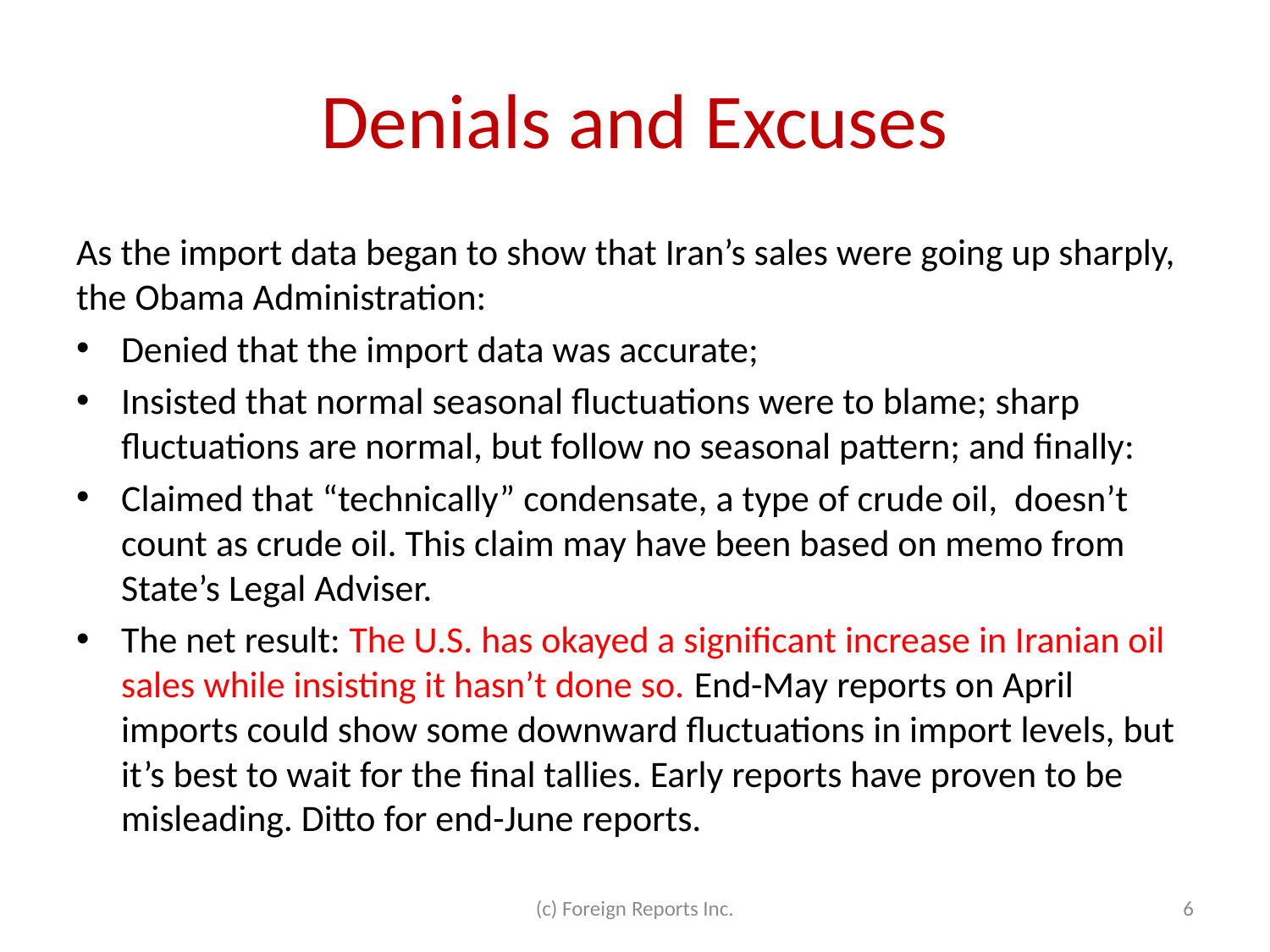

# Denials and Excuses
As the import data began to show that Iran’s sales were going up sharply, the Obama Administration:
Denied that the import data was accurate;
Insisted that normal seasonal fluctuations were to blame; sharp fluctuations are normal, but follow no seasonal pattern; and finally:
Claimed that “technically” condensate, a type of crude oil,  doesn’t count as crude oil. This claim may have been based on memo from State’s Legal Adviser.
The net result: The U.S. has okayed a significant increase in Iranian oil sales while insisting it hasn’t done so. End-May reports on April imports could show some downward fluctuations in import levels, but it’s best to wait for the final tallies. Early reports have proven to be misleading. Ditto for end-June reports.
(c) Foreign Reports Inc.
6